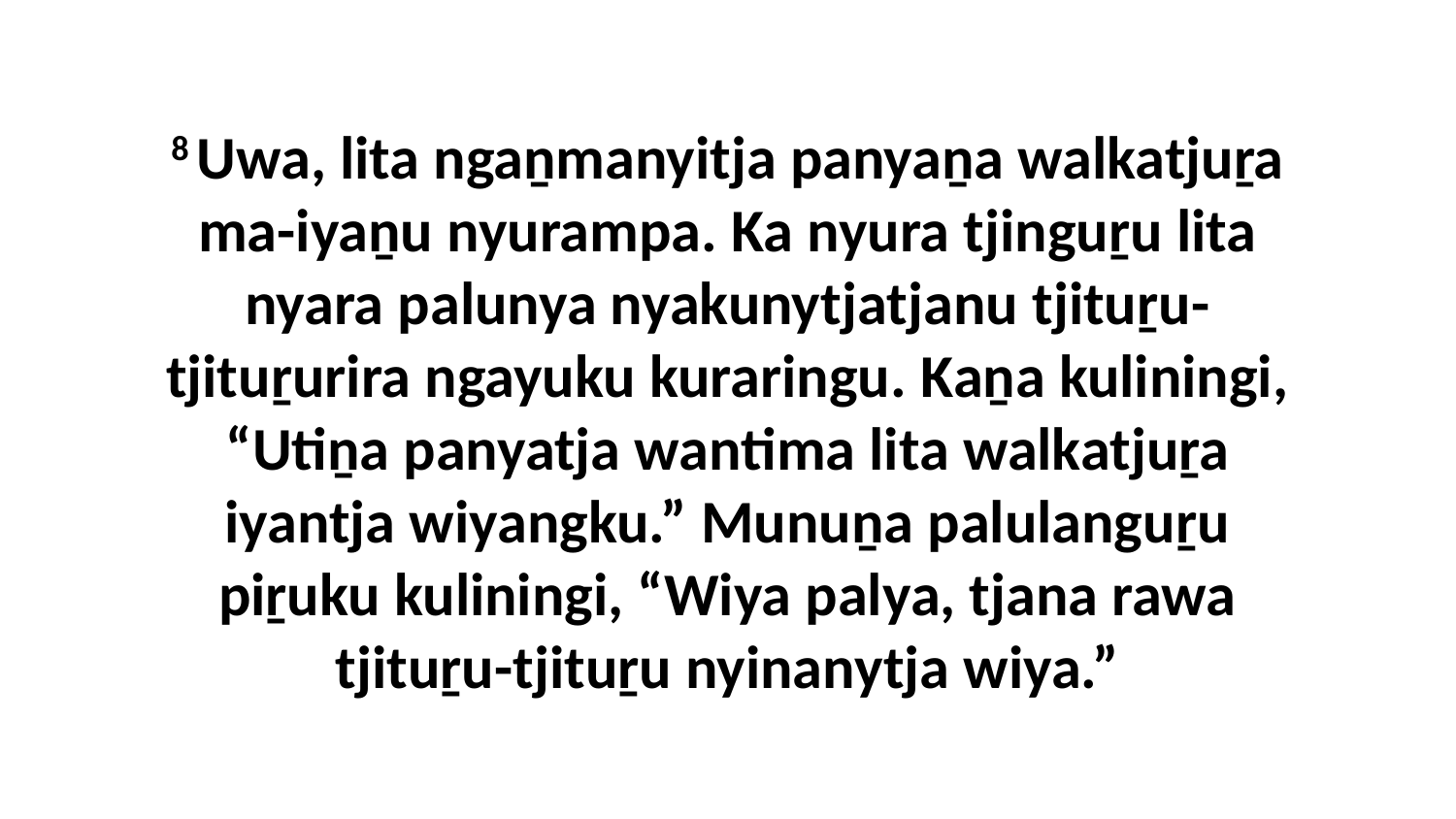

8 Uwa, lita ngaṉmanyitja panyaṉa walkatjuṟa ma-iyaṉu nyurampa. Ka nyura tjinguṟu lita nyara palunya nyakunytjatjanu tjituṟu-tjituṟurira ngayuku kuraringu. Kaṉa kuliningi, “Utiṉa panyatja wantima lita walkatjuṟa iyantja wiyangku.” Munuṉa palulanguṟu piṟuku kuliningi, “Wiya palya, tjana rawa tjituṟu-tjituṟu nyinanytja wiya.”